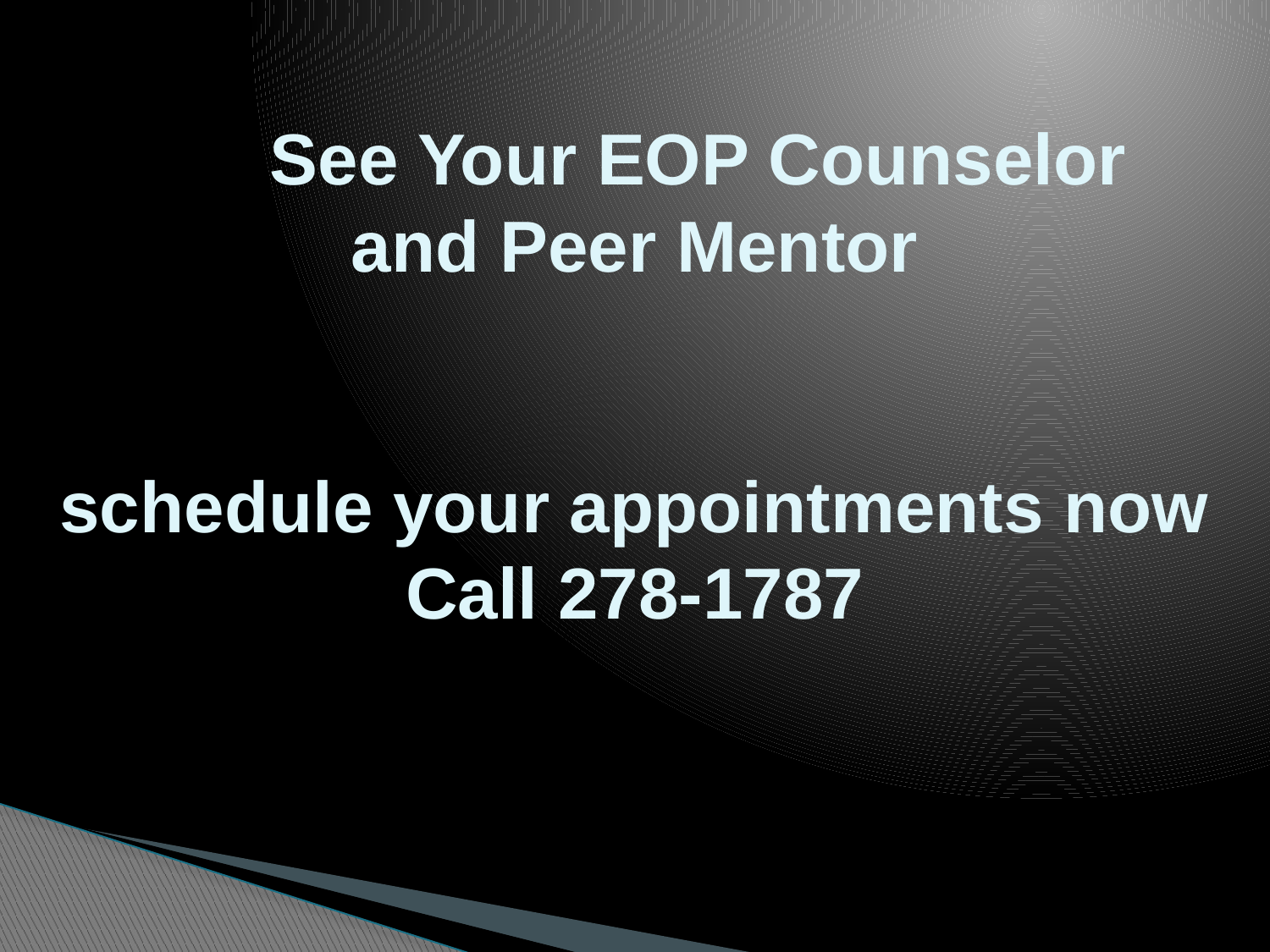

# See Your EOP Counselor and Peer Mentor schedule your appointments now Call 278-1787